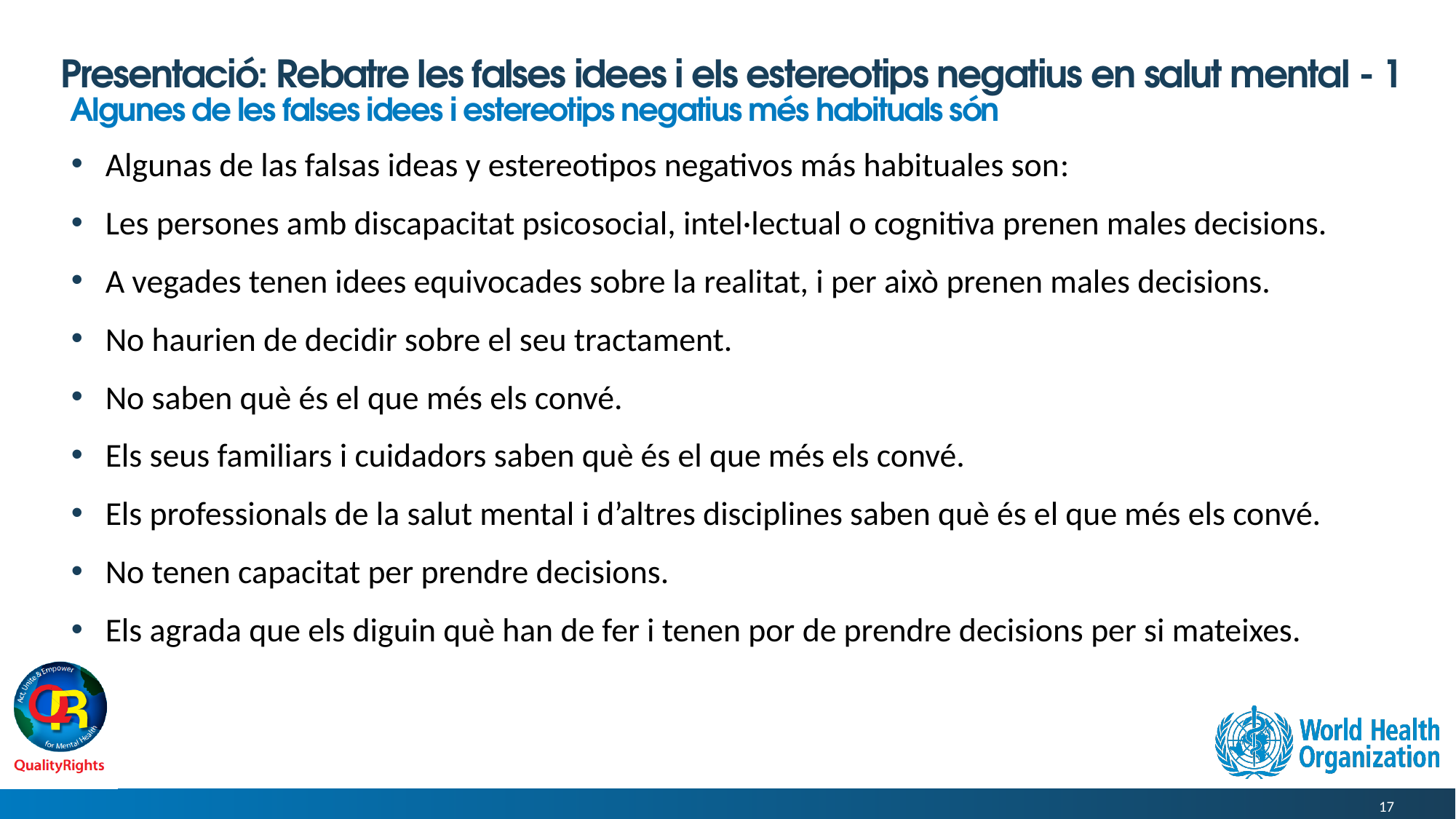

# Presentació: Rebatre les falses idees i els estereotips negatius en salut mental - 1
Algunes de les falses idees i estereotips negatius més habituals són
Algunas de las falsas ideas y estereotipos negativos más habituales son:
Les persones amb discapacitat psicosocial, intel·lectual o cognitiva prenen males decisions.
A vegades tenen idees equivocades sobre la realitat, i per això prenen males decisions.
No haurien de decidir sobre el seu tractament.
No saben què és el que més els convé.
Els seus familiars i cuidadors saben què és el que més els convé.
Els professionals de la salut mental i d’altres disciplines saben què és el que més els convé.
No tenen capacitat per prendre decisions.
Els agrada que els diguin què han de fer i tenen por de prendre decisions per si mateixes.